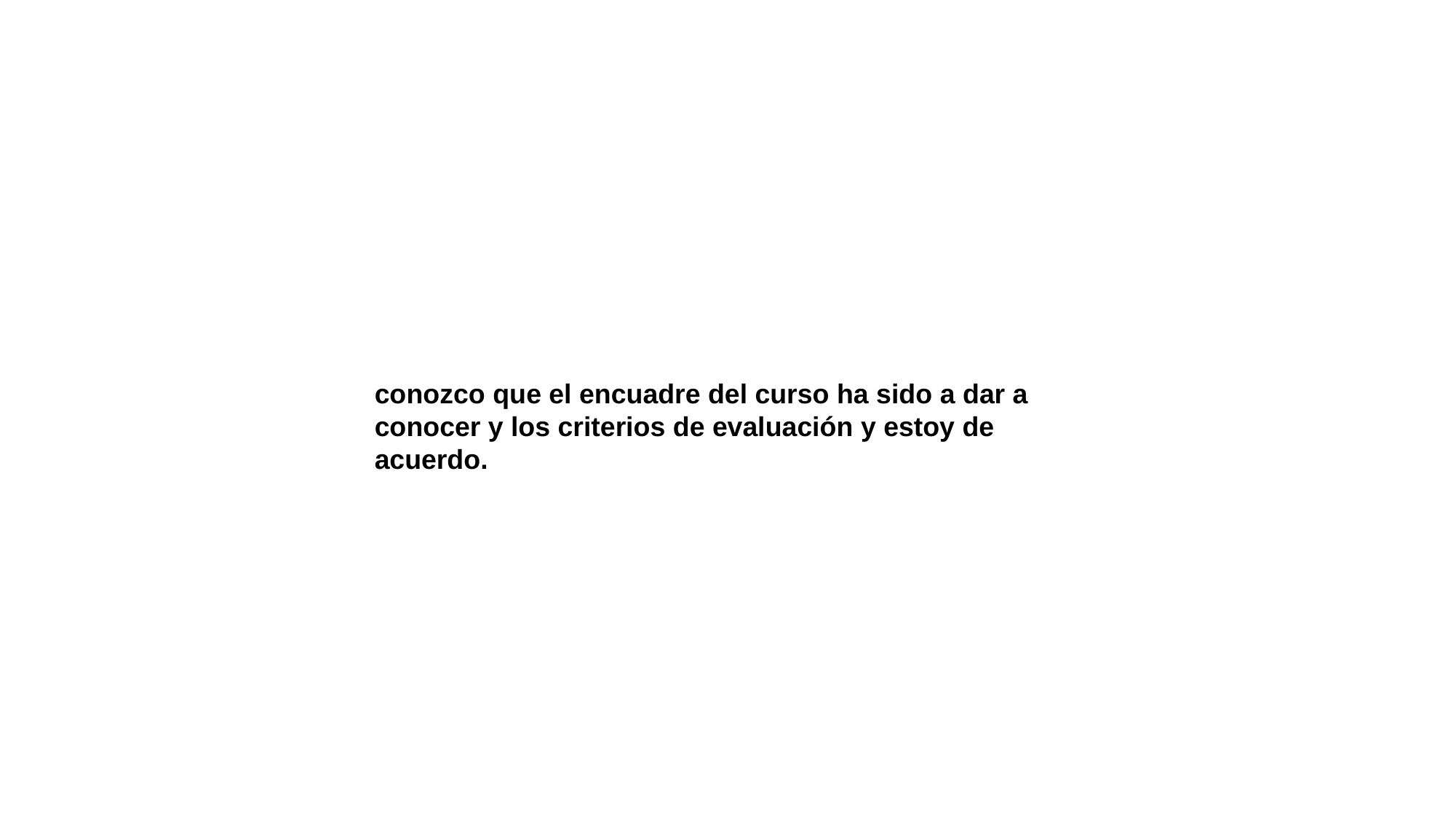

conozco que el encuadre del curso ha sido a dar a conocer y los criterios de evaluación y estoy de acuerdo.